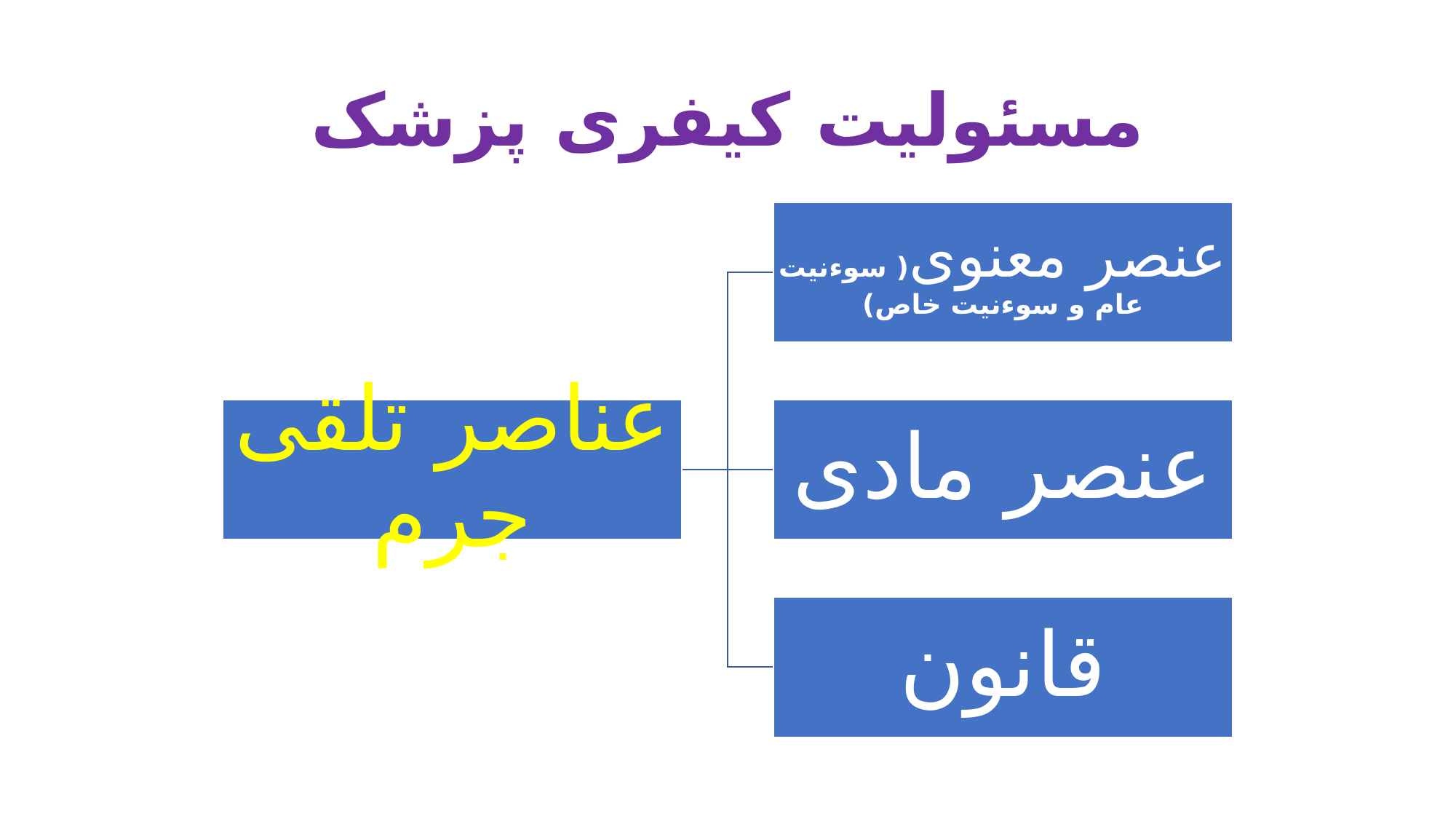

# مسئولیت کیفری پزشک
عناصر تلقی جرم
عنصر معنوی( سوءنیت عام و سوءنیت خاص)
عنصر مادی
قانون